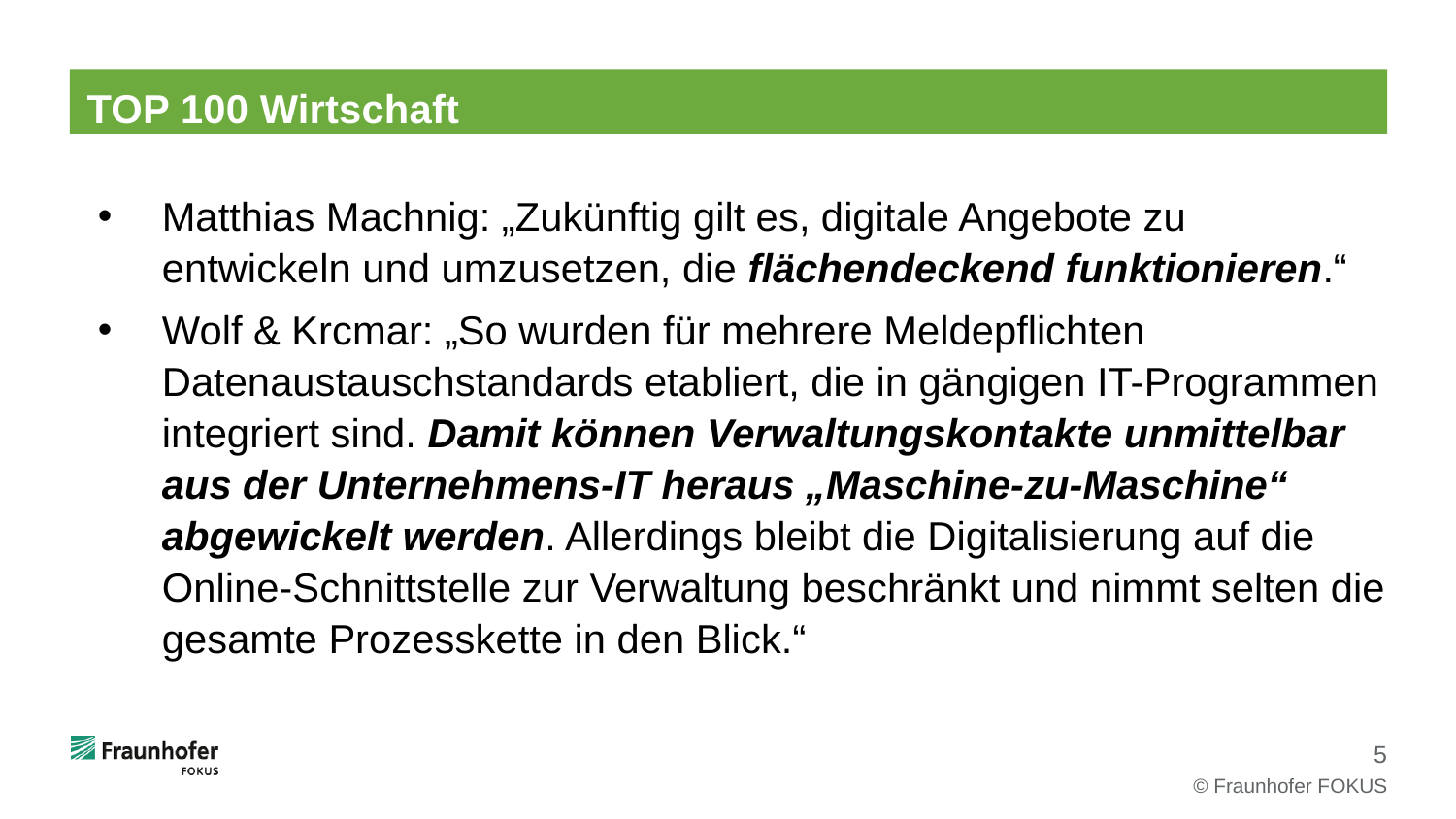

# TOP 100 Wirtschaft
Matthias Machnig: „Zukünftig gilt es, digitale Angebote zu entwickeln und umzusetzen, die flächendeckend funktionieren.“
Wolf & Krcmar: „So wurden für mehrere Meldepflichten Datenaustauschstandards etabliert, die in gängigen IT-Programmen integriert sind. Damit können Verwaltungskontakte unmittelbar aus der Unternehmens-IT heraus „Maschine-zu-Maschine“ abgewickelt werden. Allerdings bleibt die Digitalisierung auf die Online-Schnittstelle zur Verwaltung beschränkt und nimmt selten die gesamte Prozesskette in den Blick.“

© Fraunhofer FOKUS